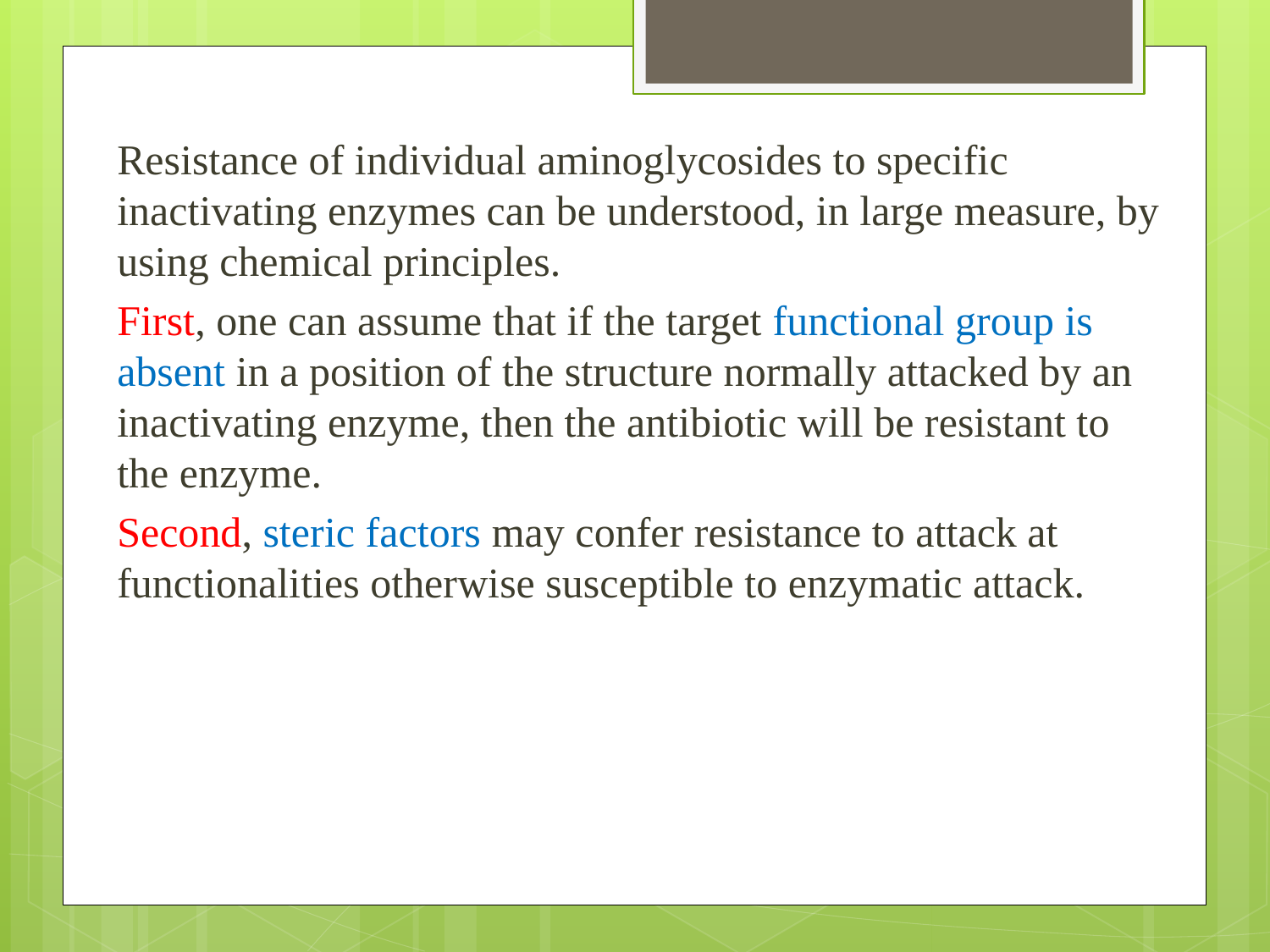

Resistance of individual aminoglycosides to specific inactivating enzymes can be understood, in large measure, by using chemical principles.
First, one can assume that if the target functional group is absent in a position of the structure normally attacked by an inactivating enzyme, then the antibiotic will be resistant to the enzyme.
Second, steric factors may confer resistance to attack at functionalities otherwise susceptible to enzymatic attack.